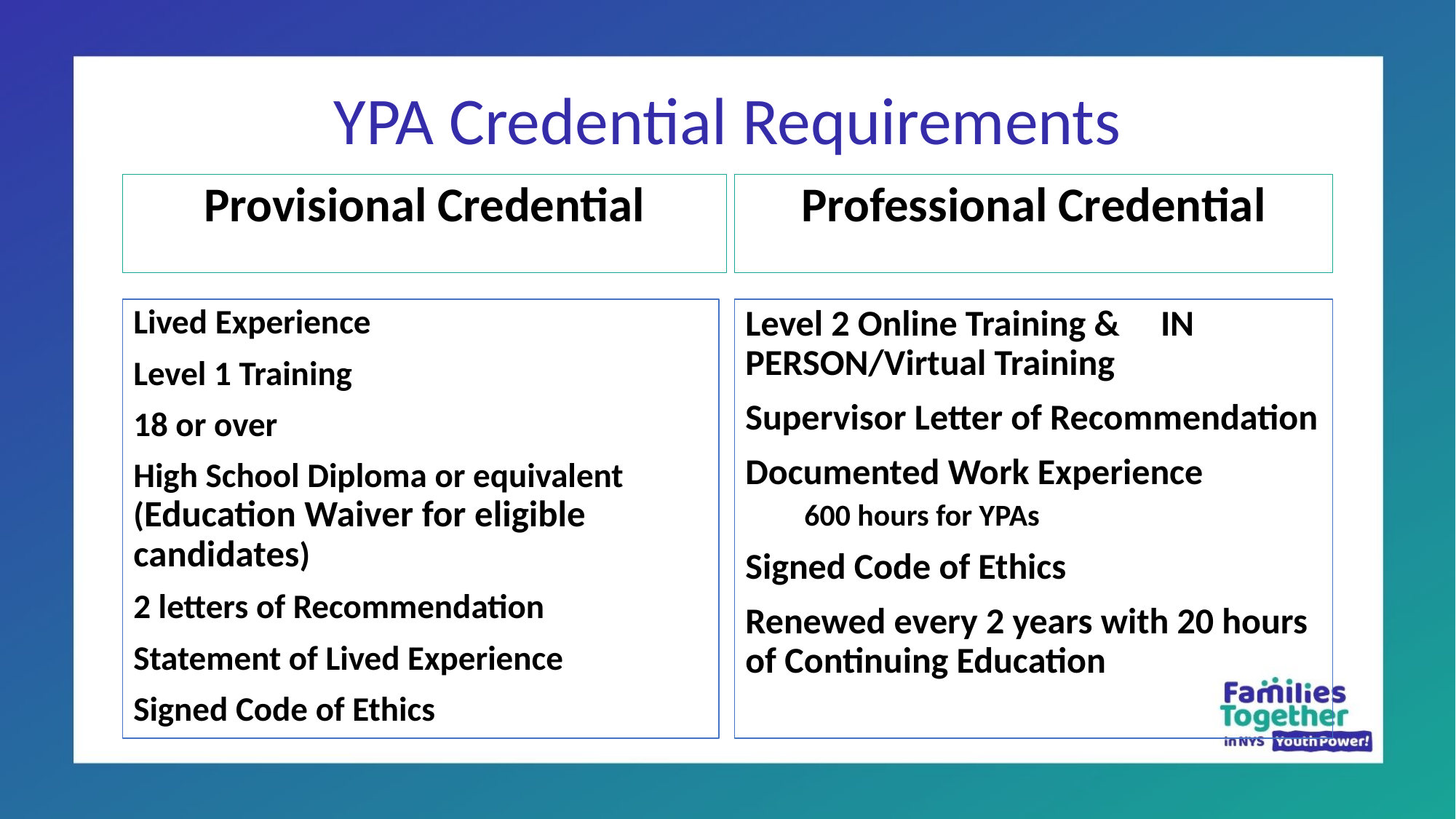

# YPA Credential Requirements
Provisional Credential

Professional Credential

Lived Experience
Level 1 Training
18 or over
High School Diploma or equivalent (Education Waiver for eligible candidates)
2 letters of Recommendation
Statement of Lived Experience
Signed Code of Ethics

Level 2 Online Training &     IN PERSON/Virtual Training
Supervisor Letter of Recommendation
Documented Work Experience
600 hours for YPAs
Signed Code of Ethics
Renewed every 2 years with 20 hours of Continuing Education